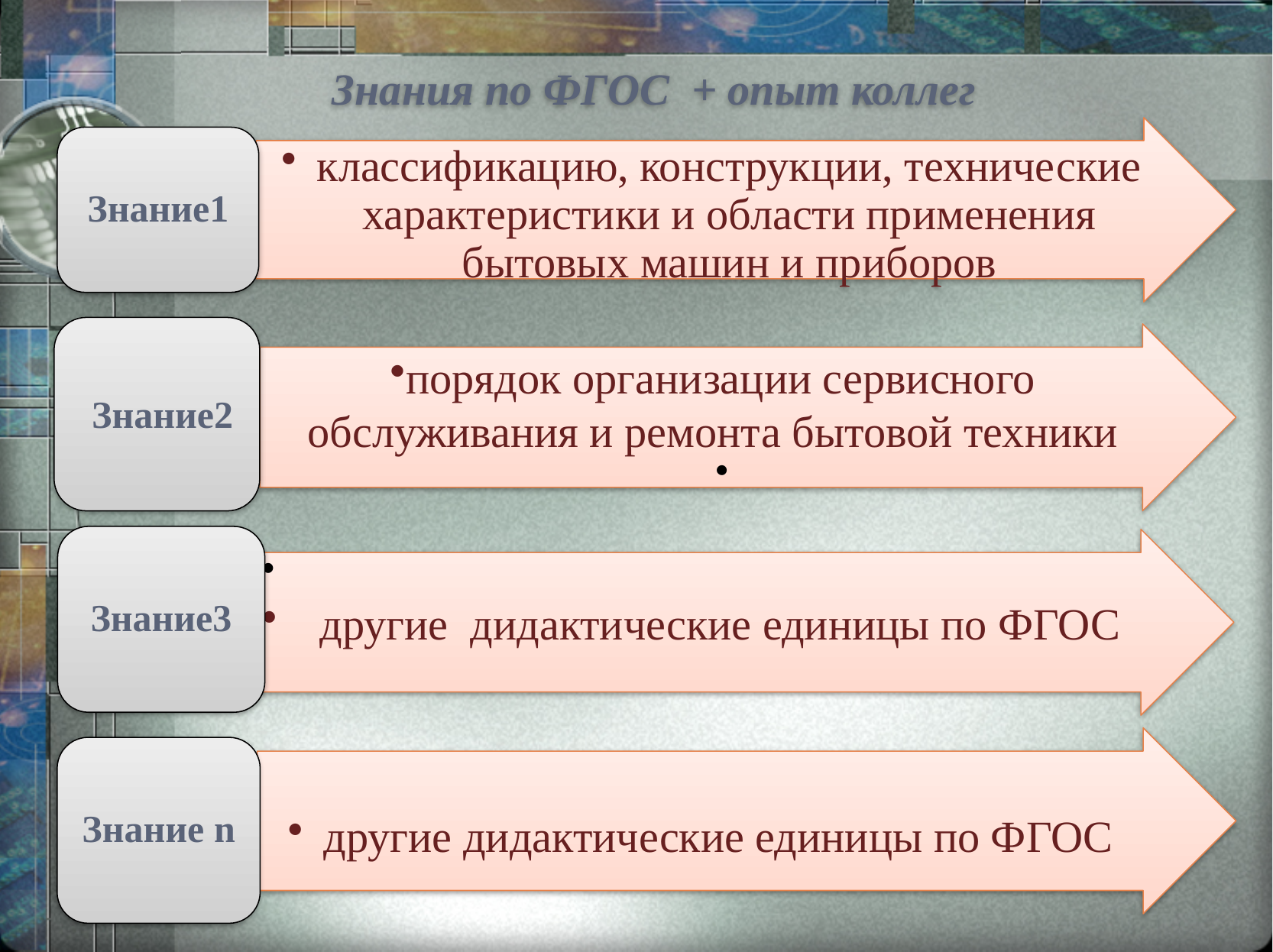

Знания по ФГОС  + опыт коллег

классификацию, конструкции, технические характеристики и области применения бытовых машин и приборов
Знание1
порядок организации сервисного обслуживания и ремонта бытовой техники

 Знание2

  другие  дидактические единицы по ФГОС
Знание3

другие дидактические единицы по ФГОС
Знание n